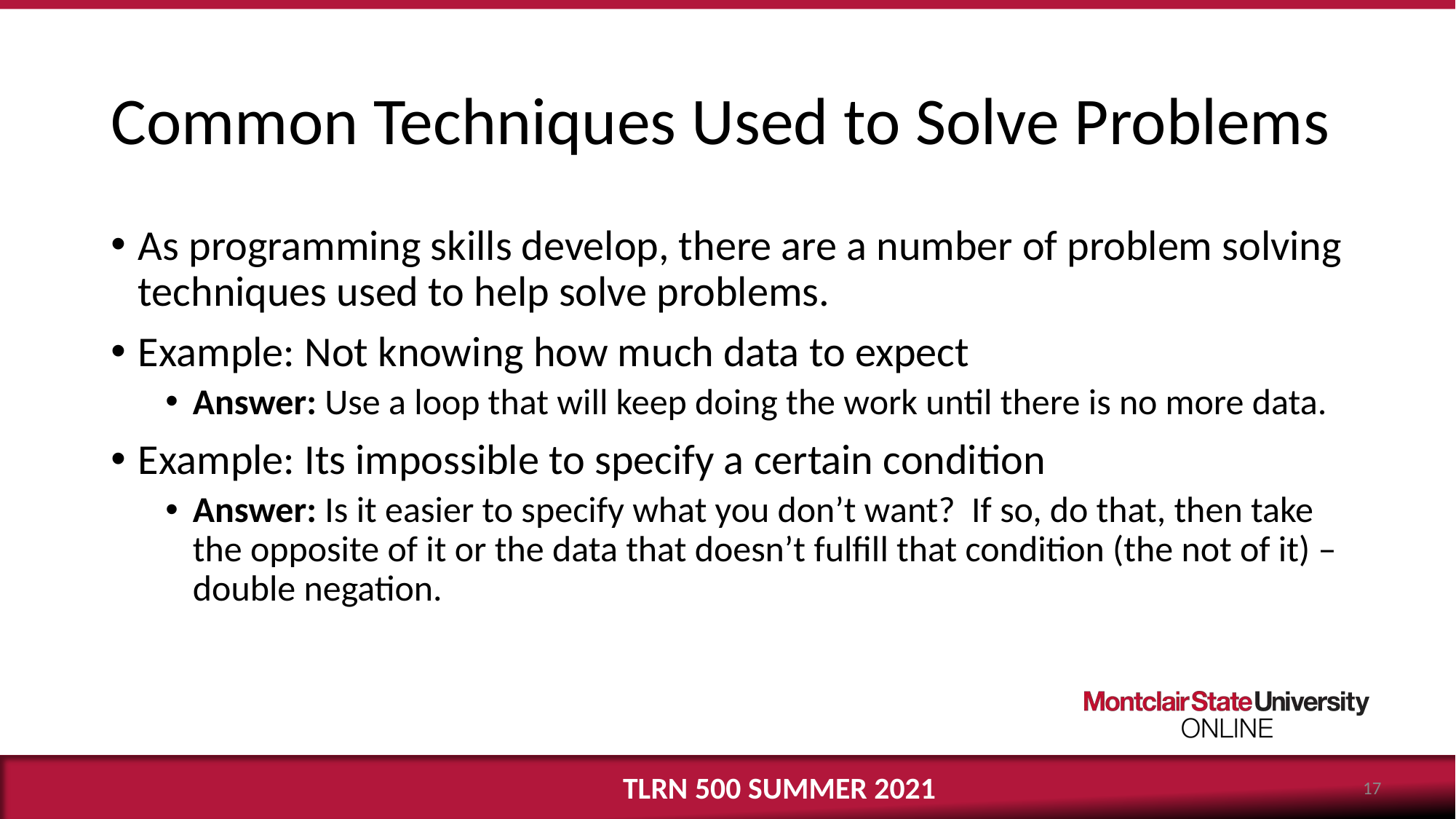

# Common Techniques Used to Solve Problems
As programming skills develop, there are a number of problem solving techniques used to help solve problems.
Example: Not knowing how much data to expect
Answer: Use a loop that will keep doing the work until there is no more data.
Example: Its impossible to specify a certain condition
Answer: Is it easier to specify what you don’t want?  If so, do that, then take the opposite of it or the data that doesn’t fulfill that condition (the not of it) – double negation.

TLRN 500 SUMMER 2021

17